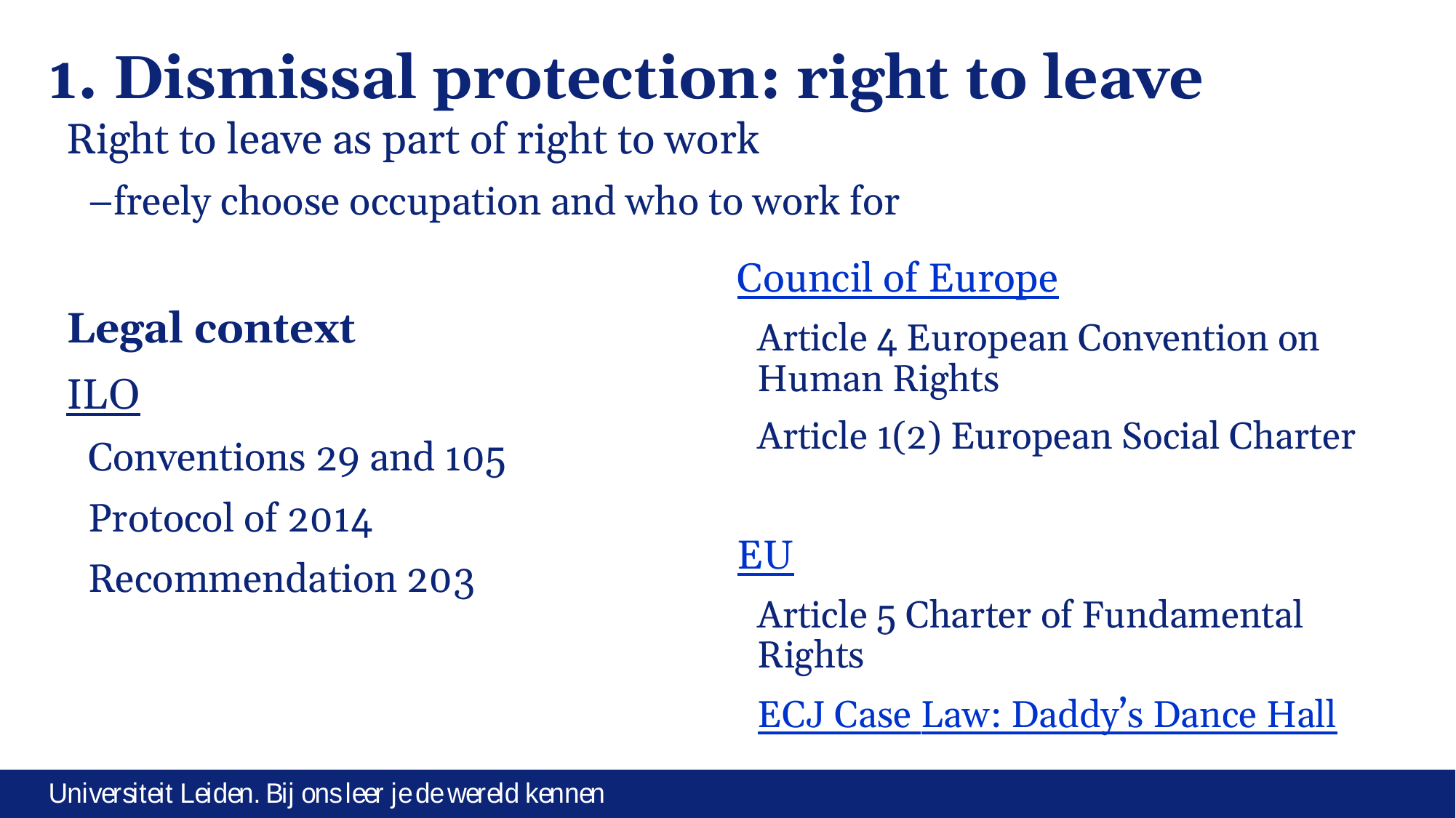

# 1. Dismissal protection: right to leave
Right to leave as part of right to work
–freely choose occupation and who to work for

Legal context
ILO
Conventions 29 and 105
Protocol of 2014
Recommendation 203

Council of Europe
Article 4 European Convention on Human Rights
Article 1(2) European Social Charter

EU
Article 5 Charter of Fundamental Rights
ECJ Case Law: Daddy’s Dance Hall